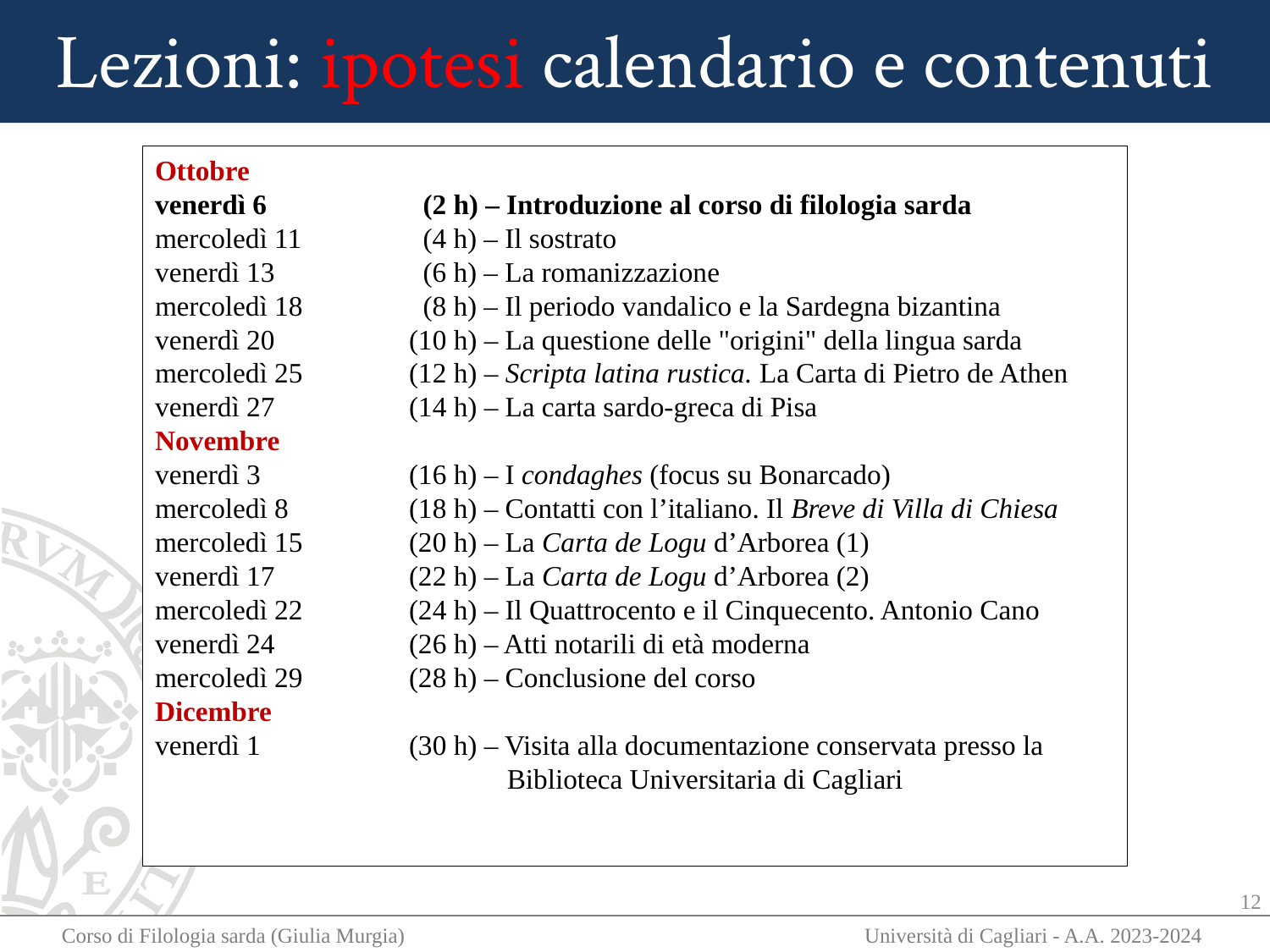

# Lezioni: ipotesi calendario e contenuti
Ottobre
venerdì 6    	  (2 h) – Introduzione al corso di filologia sarda
mercoledì 11        	  (4 h) – Il sostrato
venerdì 13     	  (6 h) – La romanizzazione
mercoledì 18        	  (8 h) – Il periodo vandalico e la Sardegna bizantina
venerdì 20    	(10 h) – La questione delle "origini" della lingua sarda
mercoledì 25 	(12 h) – Scripta latina rustica. La Carta di Pietro de Athen
venerdì 27		(14 h) – La carta sardo-greca di Pisa
Novembre
venerdì 3		(16 h) – I condaghes (focus su Bonarcado)
mercoledì 8	(18 h) – Contatti con l’italiano. Il Breve di Villa di Chiesa
mercoledì 15	(20 h) – La Carta de Logu d’Arborea (1)
venerdì 17 	(22 h) – La Carta de Logu d’Arborea (2)
mercoledì 22 	(24 h) – Il Quattrocento e il Cinquecento. Antonio Cano
venerdì 24 	(26 h) – Atti notarili di età moderna
mercoledì 29     	(28 h) – Conclusione del corso
Dicembre
venerdì 1	 	(30 h) – Visita alla documentazione conservata presso la
		              Biblioteca Universitaria di Cagliari
12